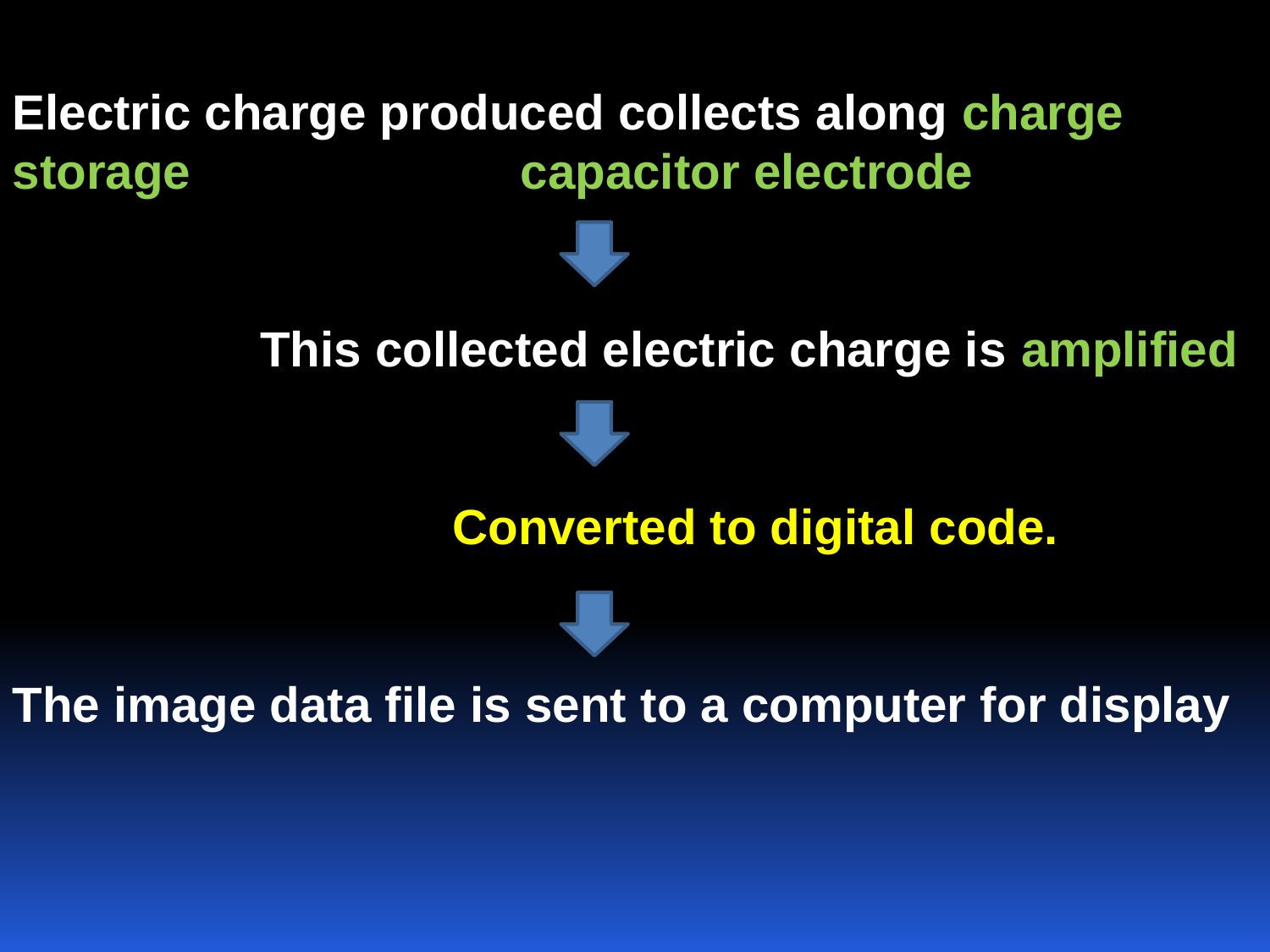

Electric charge produced collects along charge storage 			capacitor electrode

                  This collected electric charge is amplified

                                Converted to digital code.

The image data file is sent to a computer for display